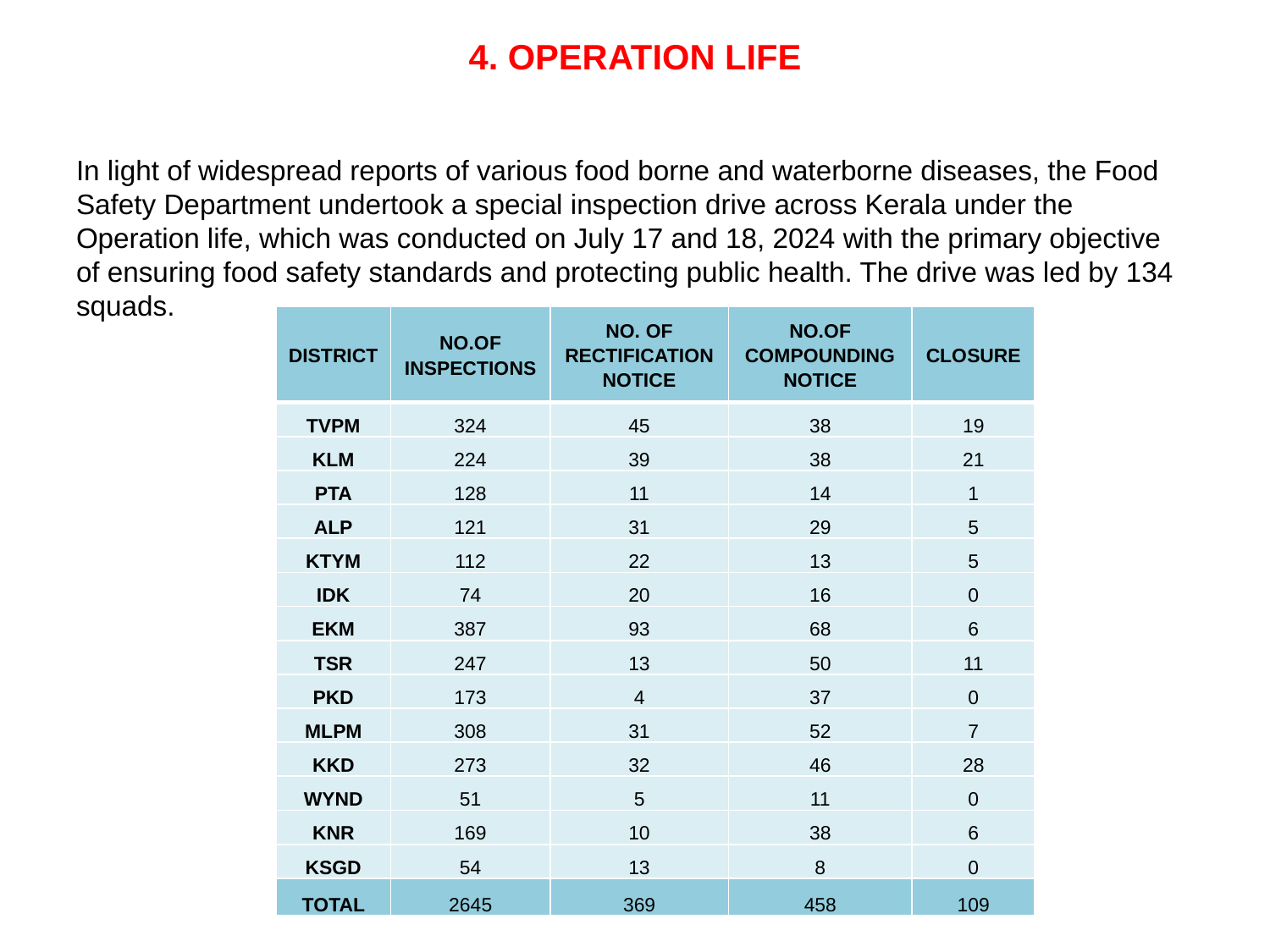

# 4. OPERATION LIFE
In light of widespread reports of various food borne and waterborne diseases, the Food Safety Department undertook a special inspection drive across Kerala under the Operation life, which was conducted on July 17 and 18, 2024 with the primary objective of ensuring food safety standards and protecting public health. The drive was led by 134 squads.

| DISTRICT | NO.OF INSPECTIONS | NO. OF RECTIFICATION NOTICE | NO.OF COMPOUNDING NOTICE | CLOSURE |
| --- | --- | --- | --- | --- |
| TVPM | 324 | 45 | 38 | 19 |
| KLM | 224 | 39 | 38 | 21 |
| PTA | 128 | 11 | 14 | 1 |
| ALP | 121 | 31 | 29 | 5 |
| KTYM | 112 | 22 | 13 | 5 |
| IDK | 74 | 20 | 16 | 0 |
| EKM | 387 | 93 | 68 | 6 |
| TSR | 247 | 13 | 50 | 11 |
| PKD | 173 | 4 | 37 | 0 |
| MLPM | 308 | 31 | 52 | 7 |
| KKD | 273 | 32 | 46 | 28 |
| WYND | 51 | 5 | 11 | 0 |
| KNR | 169 | 10 | 38 | 6 |
| KSGD | 54 | 13 | 8 | 0 |
| TOTAL | 2645 | 369 | 458 | 109 |